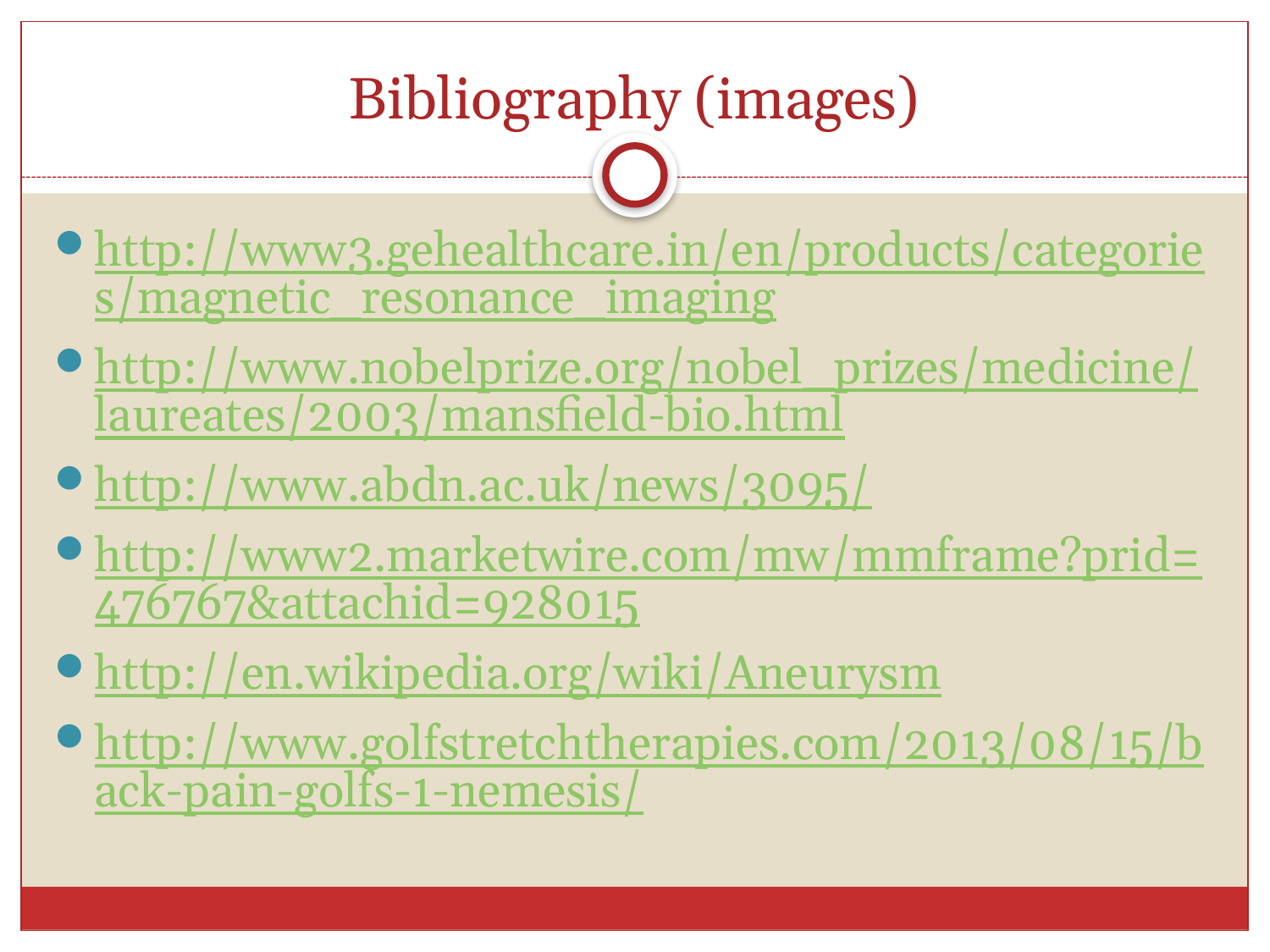

# Bibliography (images)
http://www3.gehealthcare.in/en/products/categories/magnetic_resonance_imaging
http://www.nobelprize.org/nobel_prizes/medicine/laureates/2003/mansfield-bio.html
http://www.abdn.ac.uk/news/3095/
http://www2.marketwire.com/mw/mmframe?prid=476767&attachid=928015
http://en.wikipedia.org/wiki/Aneurysm
http://www.golfstretchtherapies.com/2013/08/15/back-pain-golfs-1-nemesis/